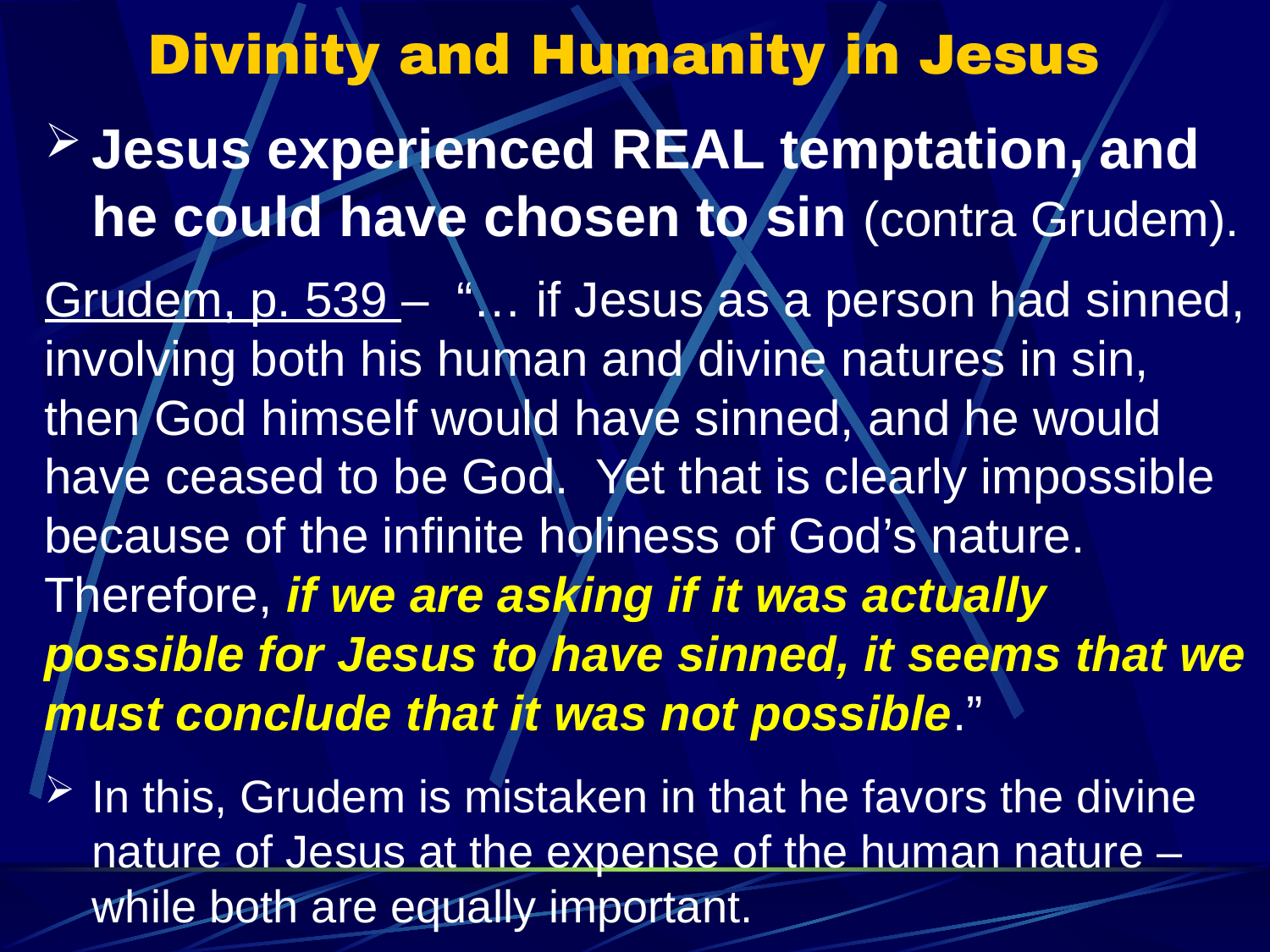

# Divinity and Humanity in Jesus
Jesus experienced REAL temptation, and he could have chosen to sin (contra Grudem).

Grudem, p. 539 –  “… if Jesus as a person had sinned, involving both his human and divine natures in sin, then God himself would have sinned, and he would have ceased to be God.  Yet that is clearly impossible because of the infinite holiness of God’s nature.  Therefore, if we are asking if it was actually possible for Jesus to have sinned, it seems that we must conclude that it was not possible.”

In this, Grudem is mistaken in that he favors the divine nature of Jesus at the expense of the human nature – while both are equally important.